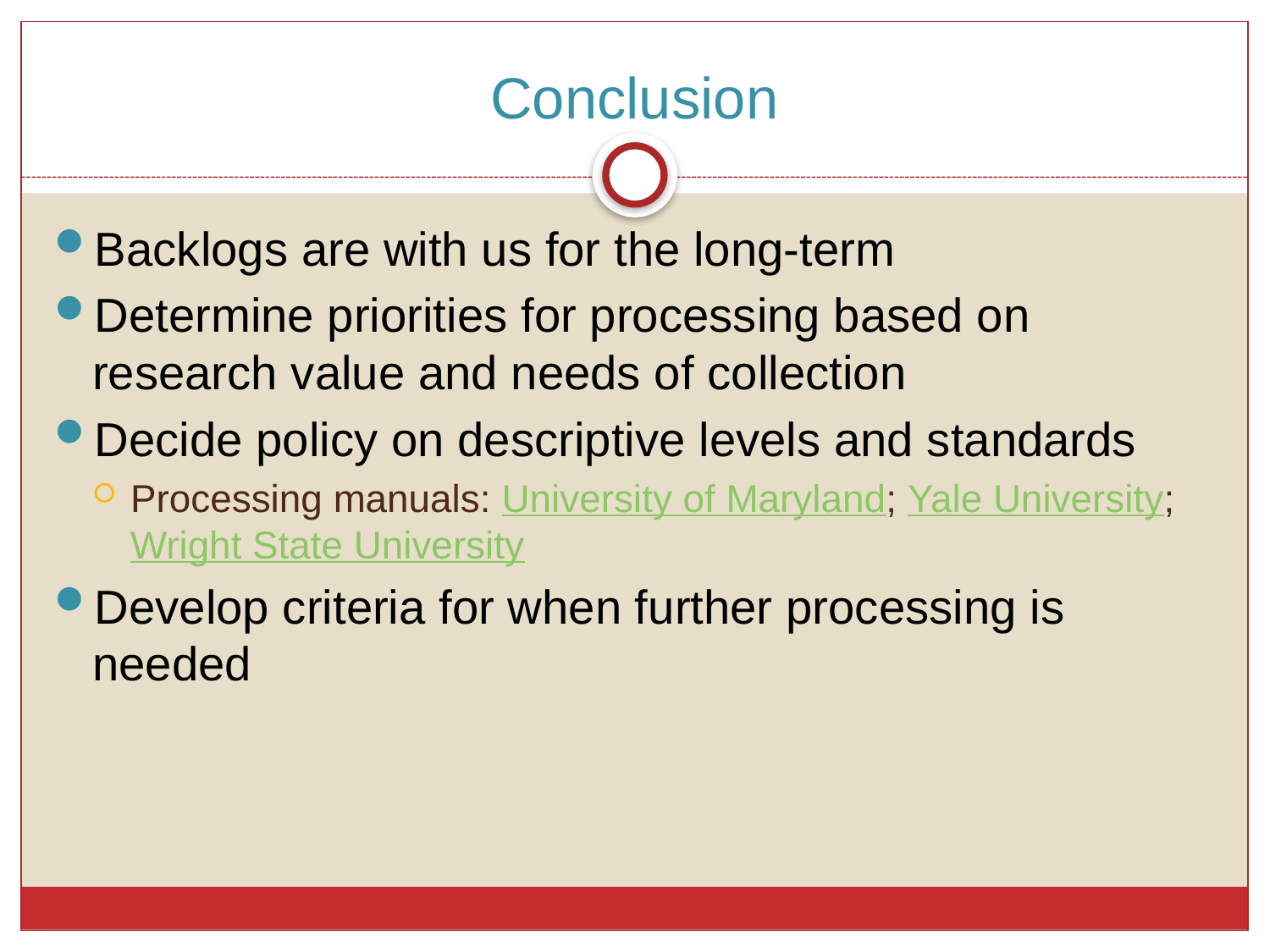

# Conclusion
Backlogs are with us for the long-term
Determine priorities for processing based on research value and needs of collection
Decide policy on descriptive levels and standards
Processing manuals: University of Maryland; Yale University; Wright State University
Develop criteria for when further processing is needed